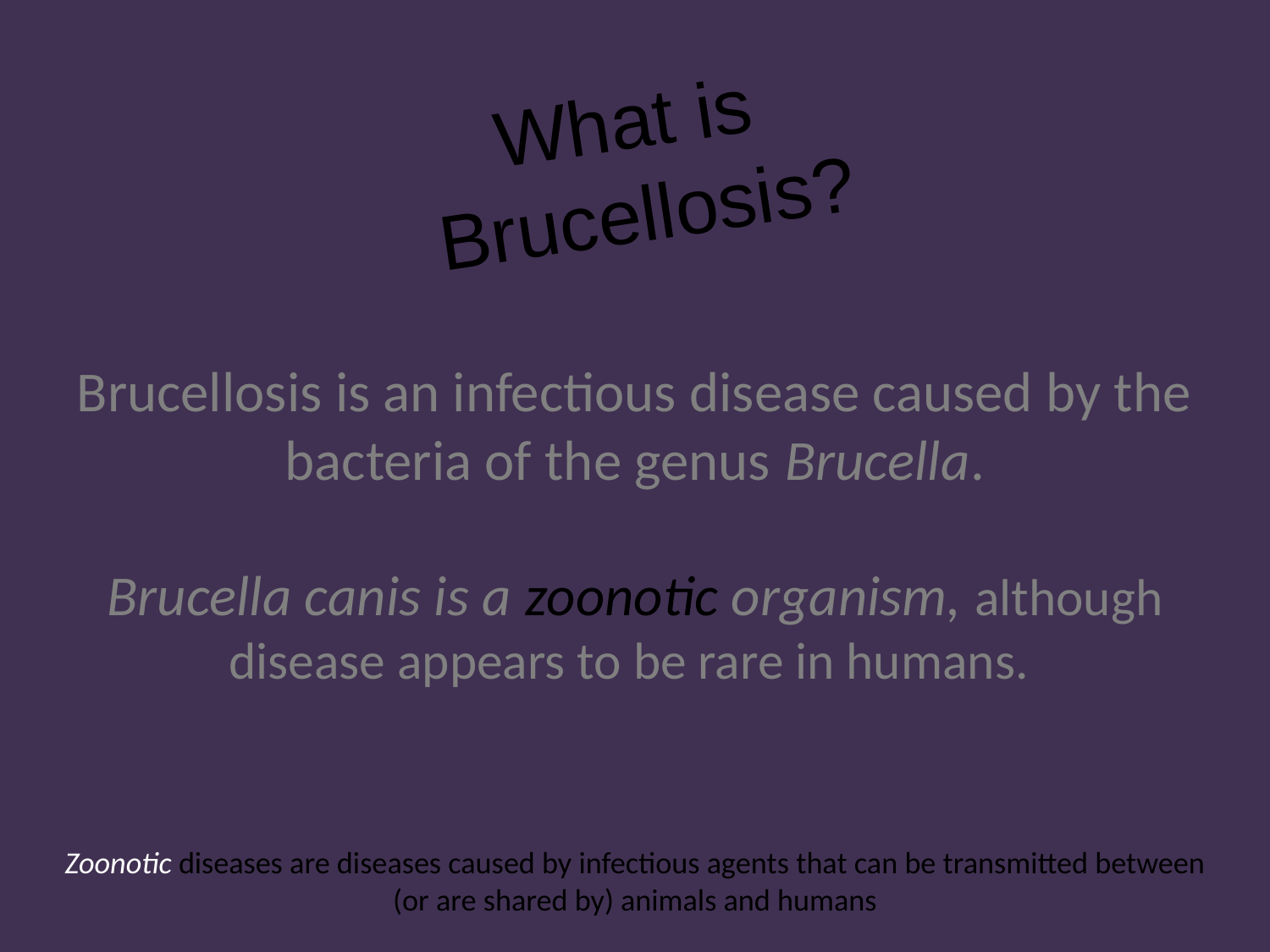

# What is Brucellosis?
Brucellosis is an infectious disease caused by the bacteria of the genus Brucella.
Brucella canis is a zoonotic organism, although disease appears to be rare in humans.

Zoonotic diseases are diseases caused by infectious agents that can be transmitted between (or are shared by) animals and humans